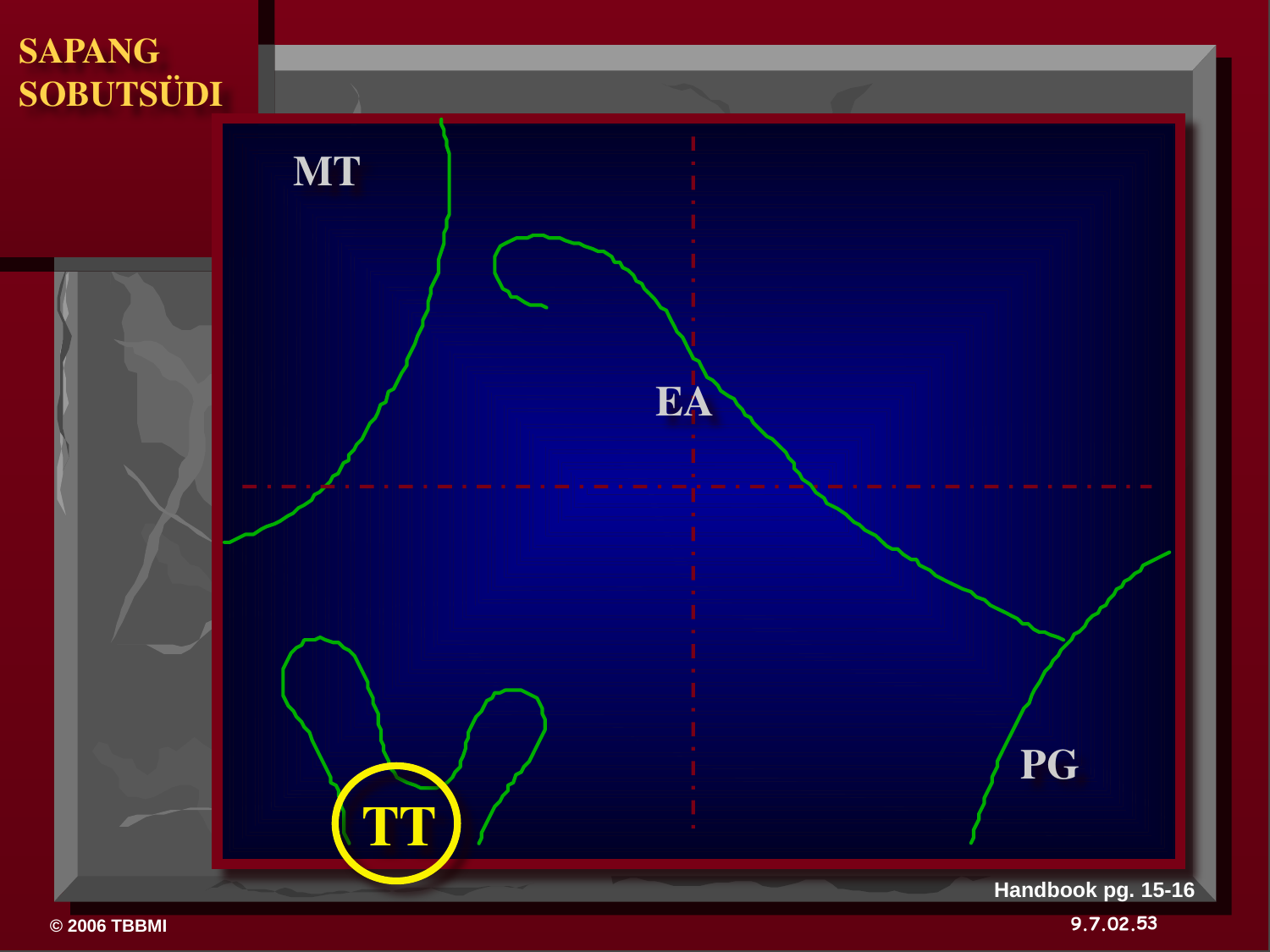

MT

EA

PG

TT

Handbook pg. 15-16
53